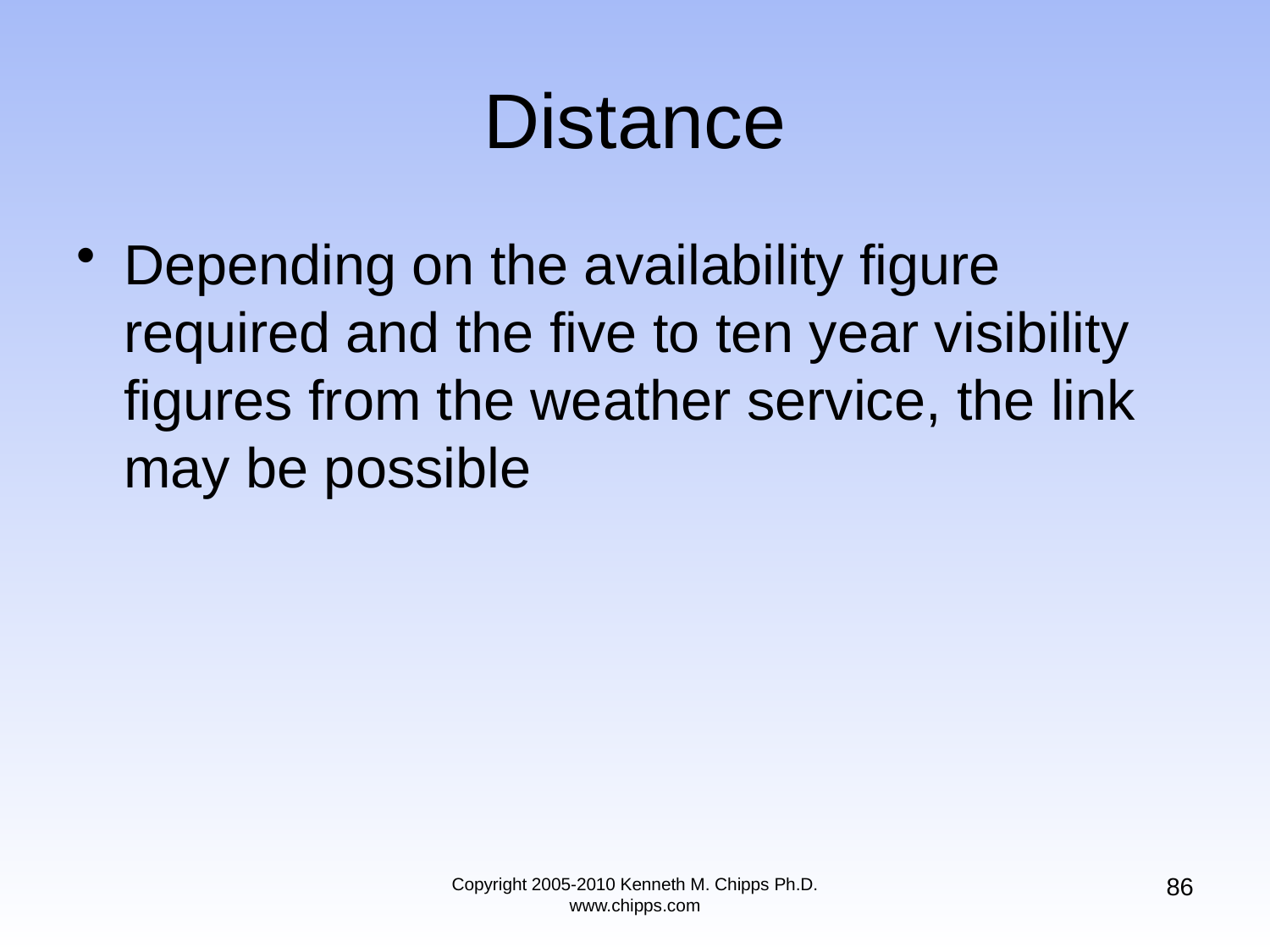

# Distance
Depending on the availability figure required and the five to ten year visibility figures from the weather service, the link may be possible
86
Copyright 2005-2010 Kenneth M. Chipps Ph.D. www.chipps.com